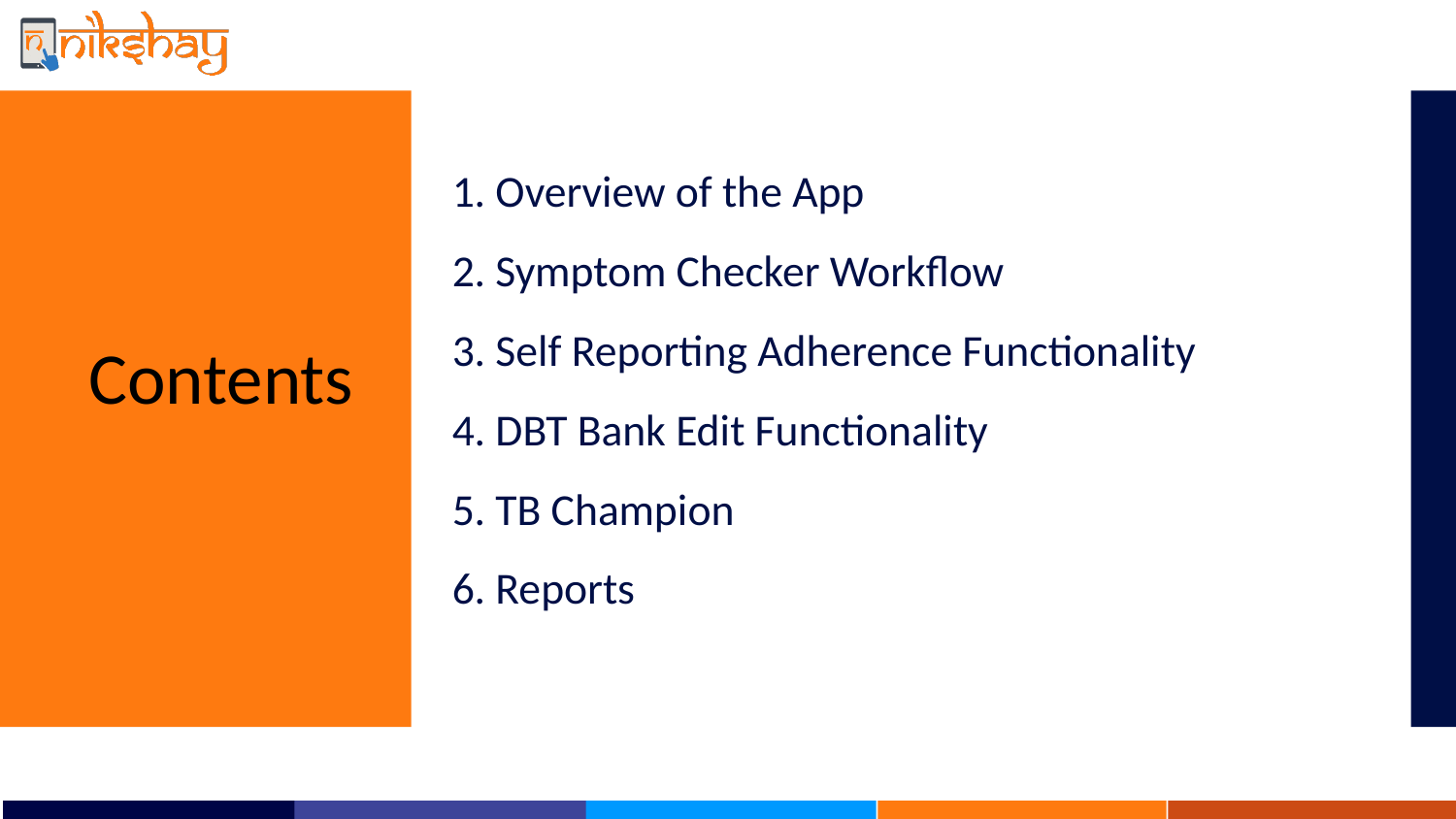

# 1. Overview of the App 2. Symptom Checker Workflow 3. Self Reporting Adherence Functionality 4. DBT Bank Edit Functionality 5. TB Champion 6. Reports
Contents